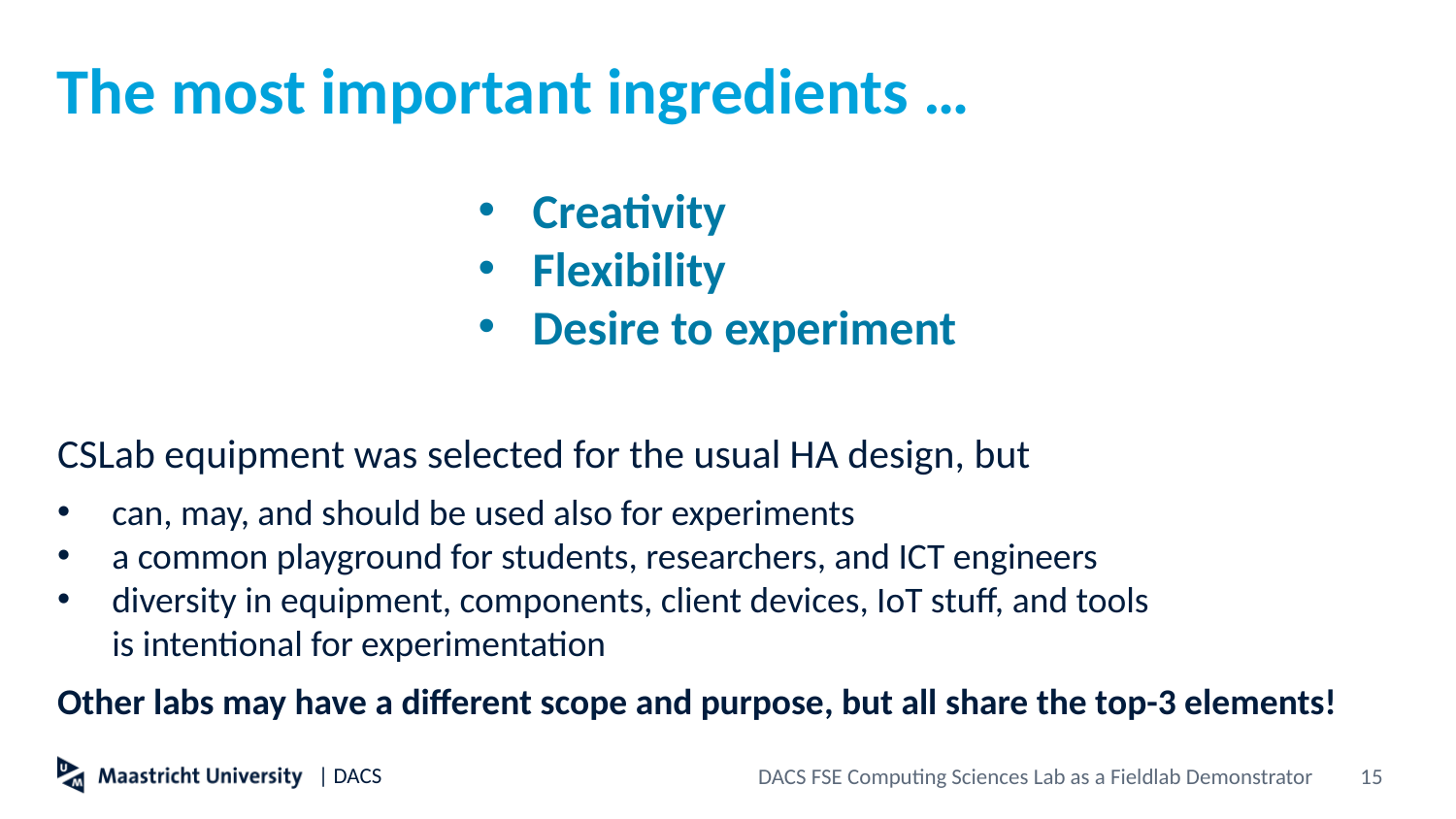

# The most important ingredients …
Creativity
Flexibility
Desire to experiment
CSLab equipment was selected for the usual HA design, but
can, may, and should be used also for experiments
a common playground for students, researchers, and ICT engineers
diversity in equipment, components, client devices, IoT stuff, and tools
is intentional for experimentation

Other labs may have a different scope and purpose, but all share the top-3 elements!
15
DACS FSE Computing Sciences Lab as a Fieldlab Demonstrator